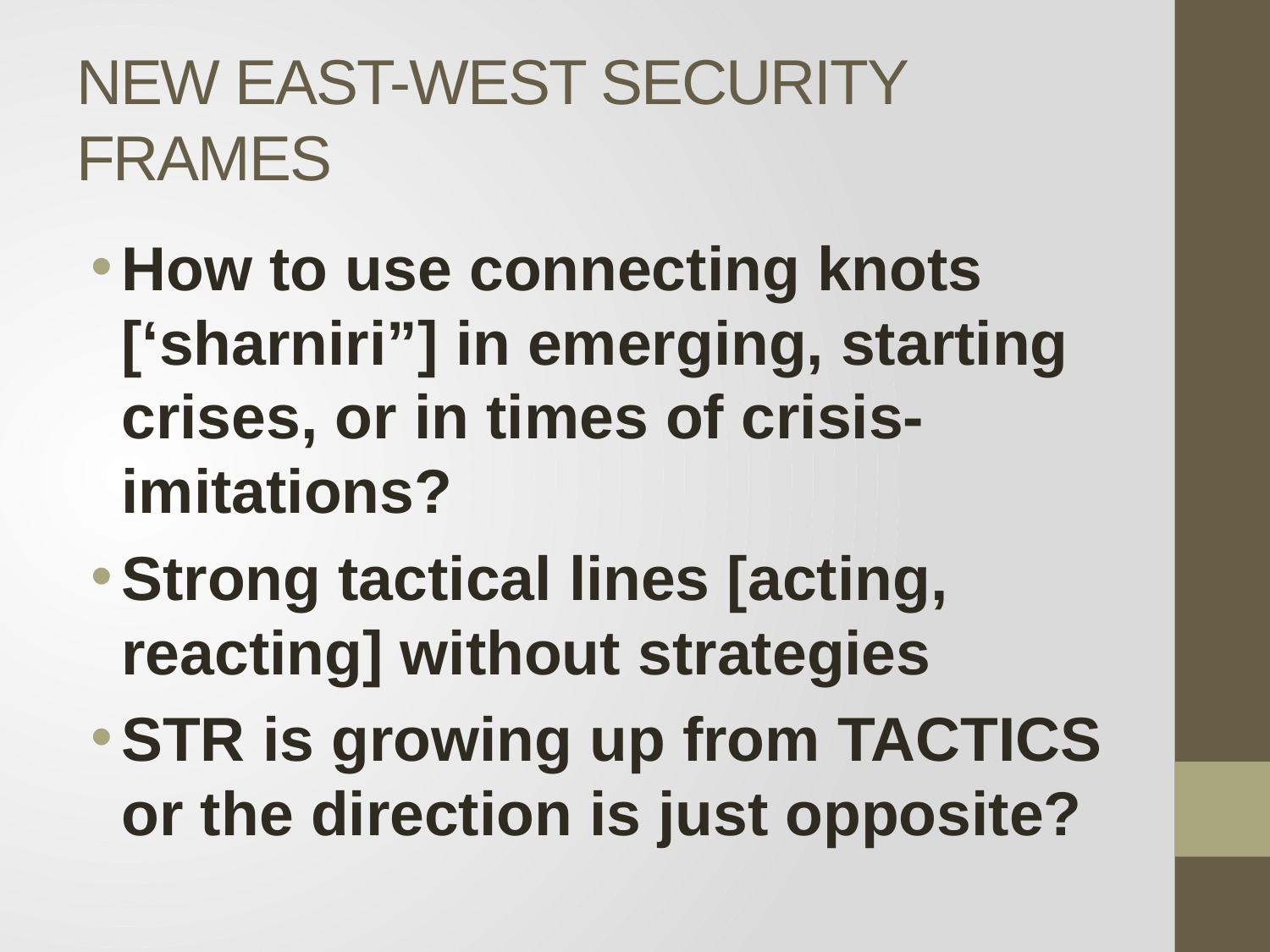

# NEW EAST-WEST SECURITY FRAMES
How to use connecting knots [‘sharniri”] in emerging, starting crises, or in times of crisis-imitations?
Strong tactical lines [acting, reacting] without strategies
STR is growing up from TACTICS or the direction is just opposite?